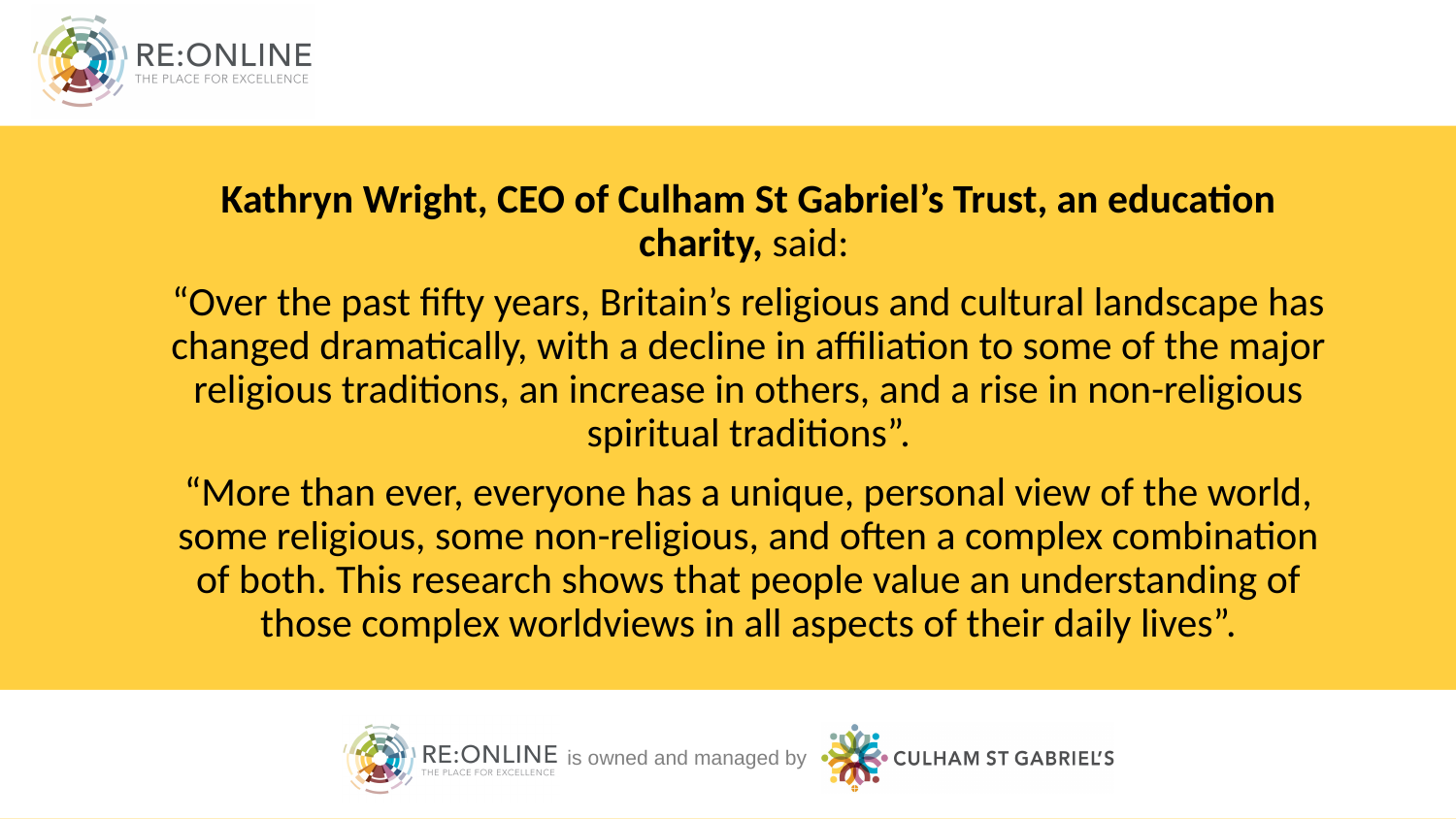

Kathryn Wright, CEO of Culham St Gabriel’s Trust, an education charity, said:
“Over the past fifty years, Britain’s religious and cultural landscape has changed dramatically, with a decline in affiliation to some of the major religious traditions, an increase in others, and a rise in non-religious spiritual traditions”.
“More than ever, everyone has a unique, personal view of the world, some religious, some non-religious, and often a complex combination of both. This research shows that people value an understanding of those complex worldviews in all aspects of their daily lives”.